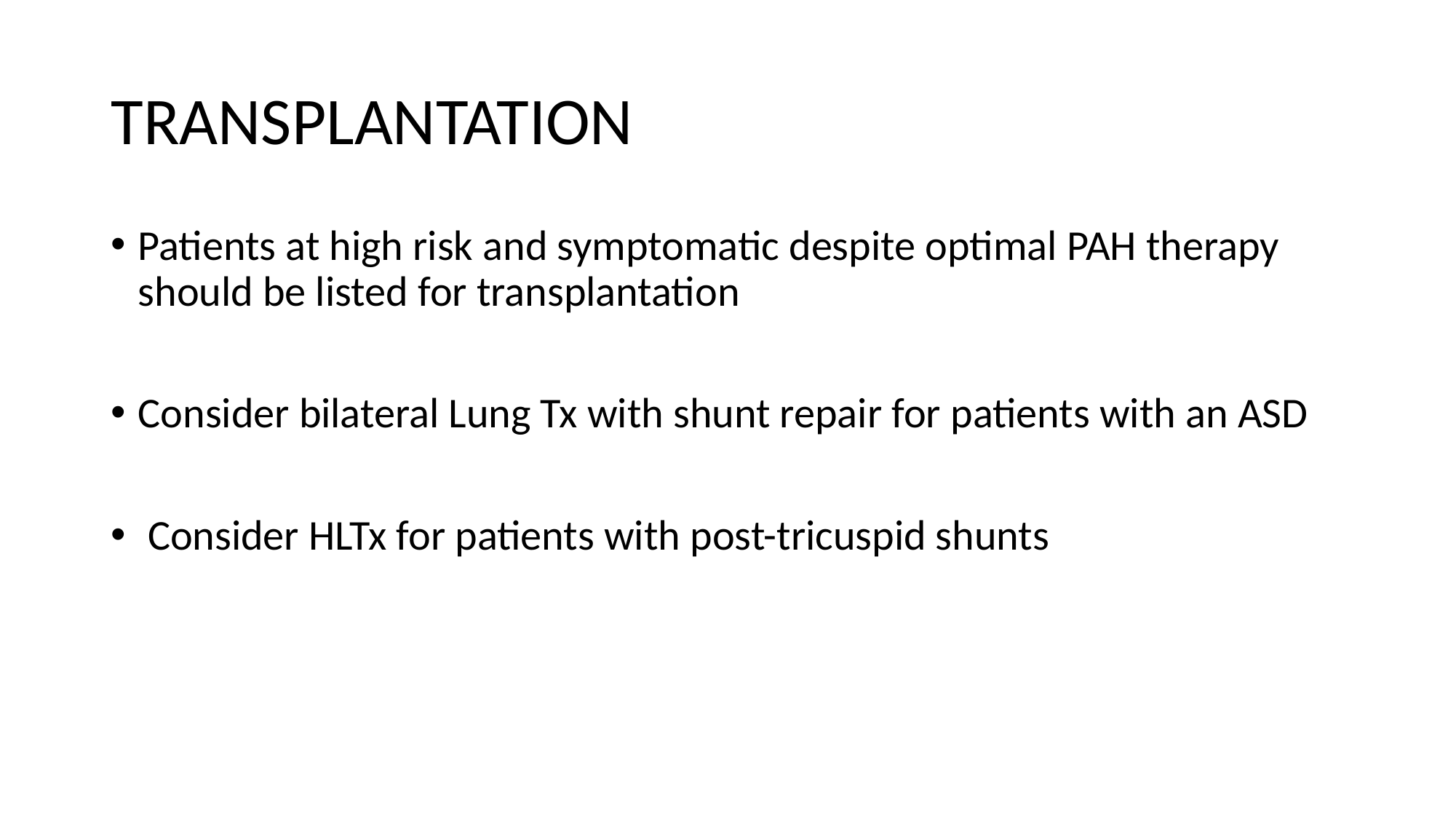

# TRANSPLANTATION
Patients at high risk and symptomatic despite optimal PAH therapy should be listed for transplantation

Consider bilateral Lung Tx with shunt repair for patients with an ASD

 Consider HLTx for patients with post-tricuspid shunts